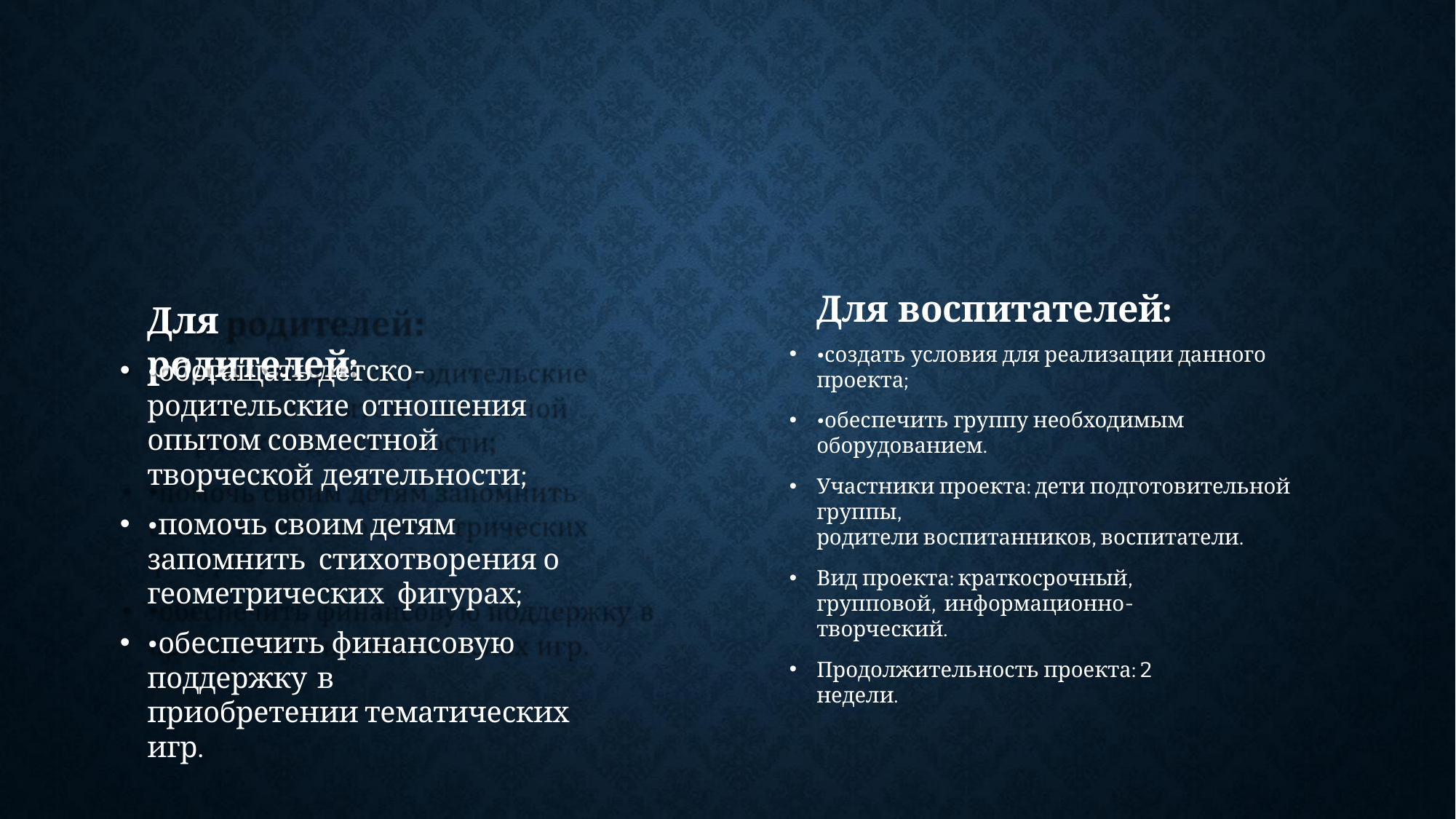

Для воспитателей:
•создать условия для реализации данного проекта;
•обеспечить группу необходимым оборудованием.
Участники проекта: дети подготовительной группы,
родители воспитанников, воспитатели.
Вид проекта: краткосрочный, групповой,  информационно-творческий.
Продолжительность проекта: 2 недели.

# Для родителей:

•обогащать детско-родительские  отношения опытом совместной  творческой деятельности;
•помочь своим детям запомнить  стихотворения о геометрических  фигурах;
•обеспечить финансовую поддержку в
приобретении тематических игр.